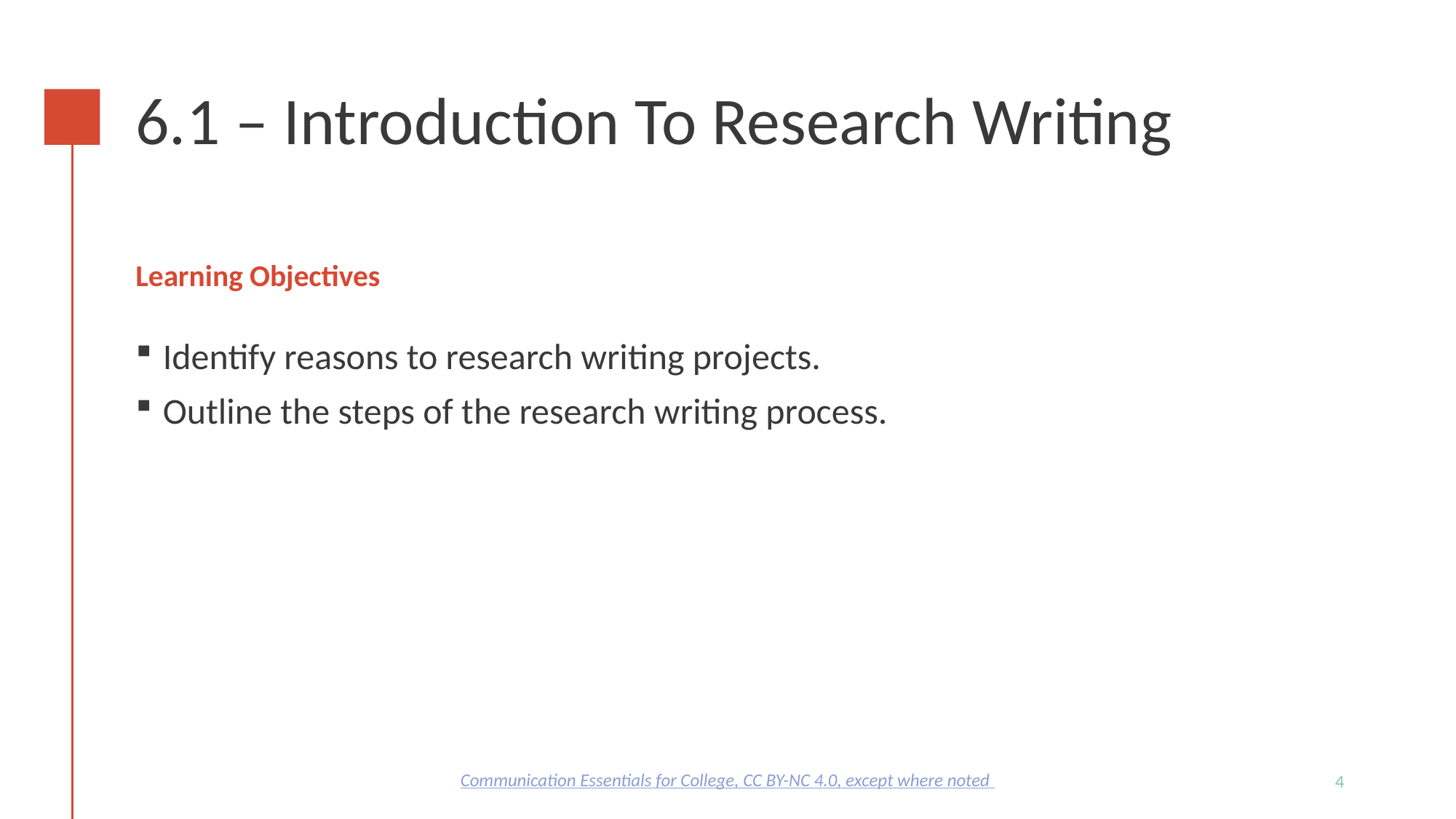

# 6.1 – Introduction To Research Writing
Learning Objectives
Identify reasons to research writing projects.
Outline the steps of the research writing process.
Communication Essentials for College, CC BY-NC 4.0, except where noted
4